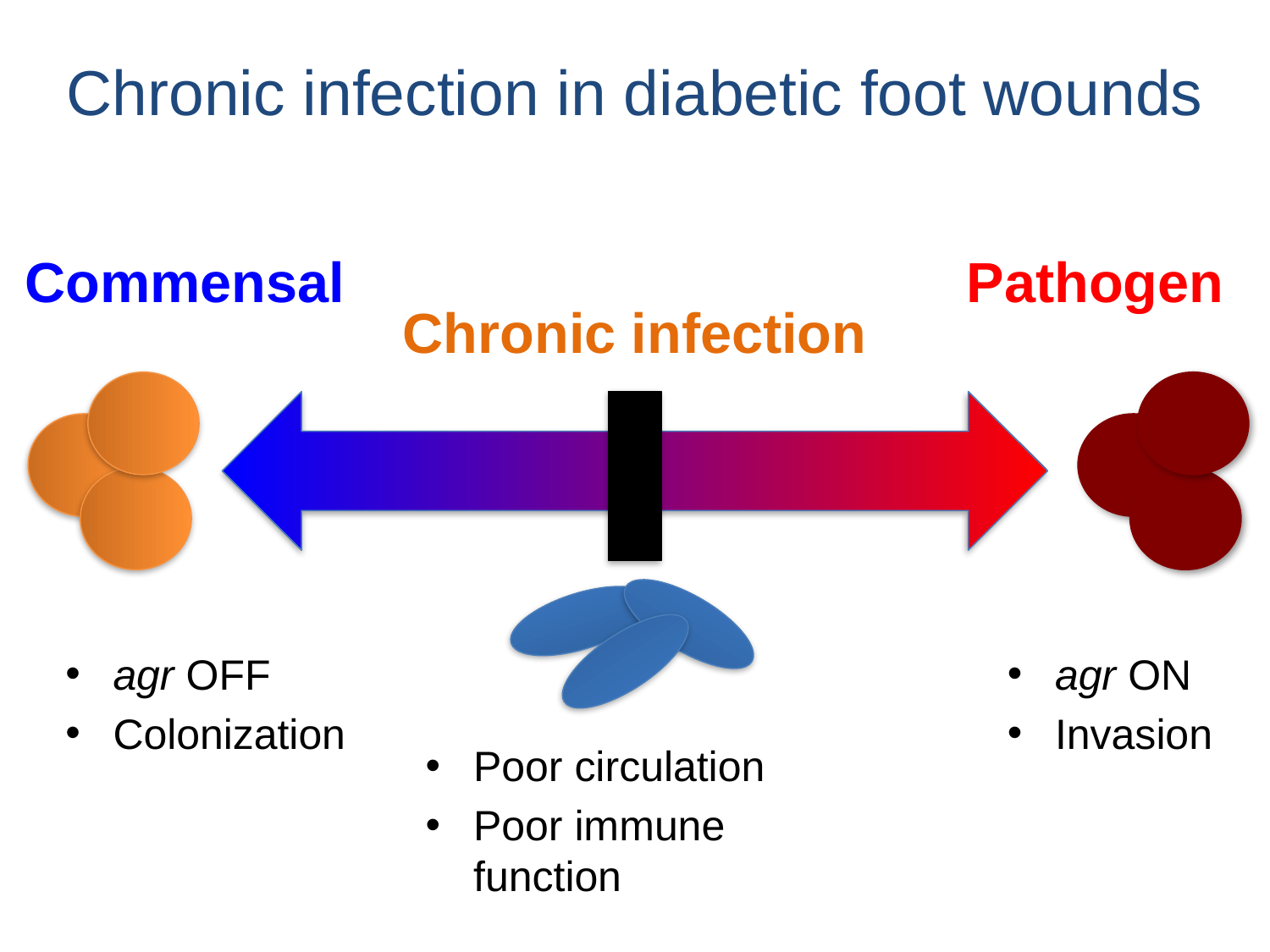

# Chronic infection in diabetic foot wounds
Commensal
Pathogen
Chronic infection

agr OFF
Colonization
agr ON
Invasion

Poor circulation
Poor immune function